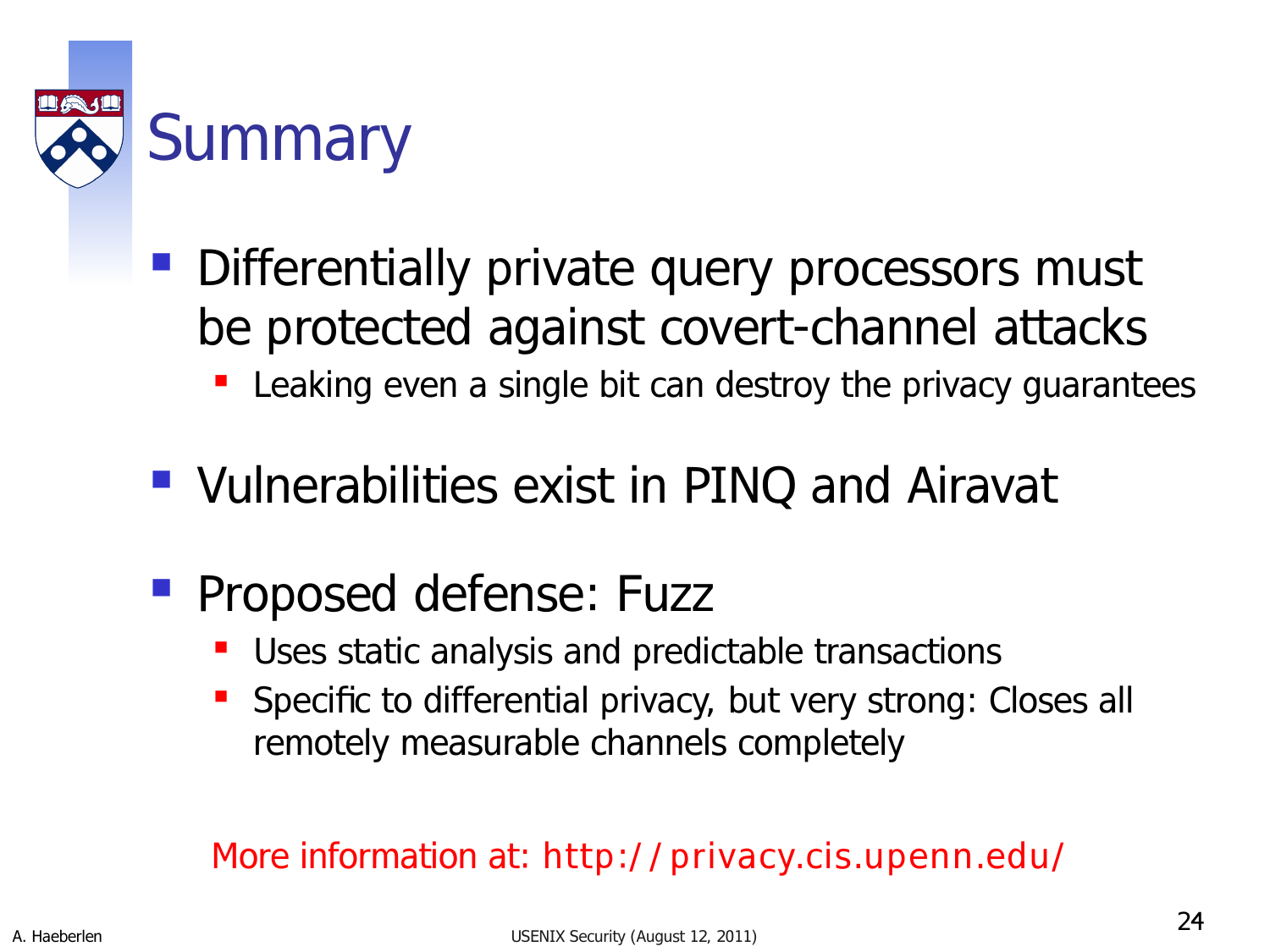

# Summary
Differentially private query processors must be protected against covert-channel attacks
Leaking even a single bit can destroy the privacy guarantees

Vulnerabilities exist in PINQ and Airavat

Proposed defense: Fuzz
Uses static analysis and predictable transactions
Specific to differential privacy, but very strong: Closes all remotely measurable channels completely
More information at: http://privacy.cis.upenn.edu/
24
USENIX Security (August 12, 2011)